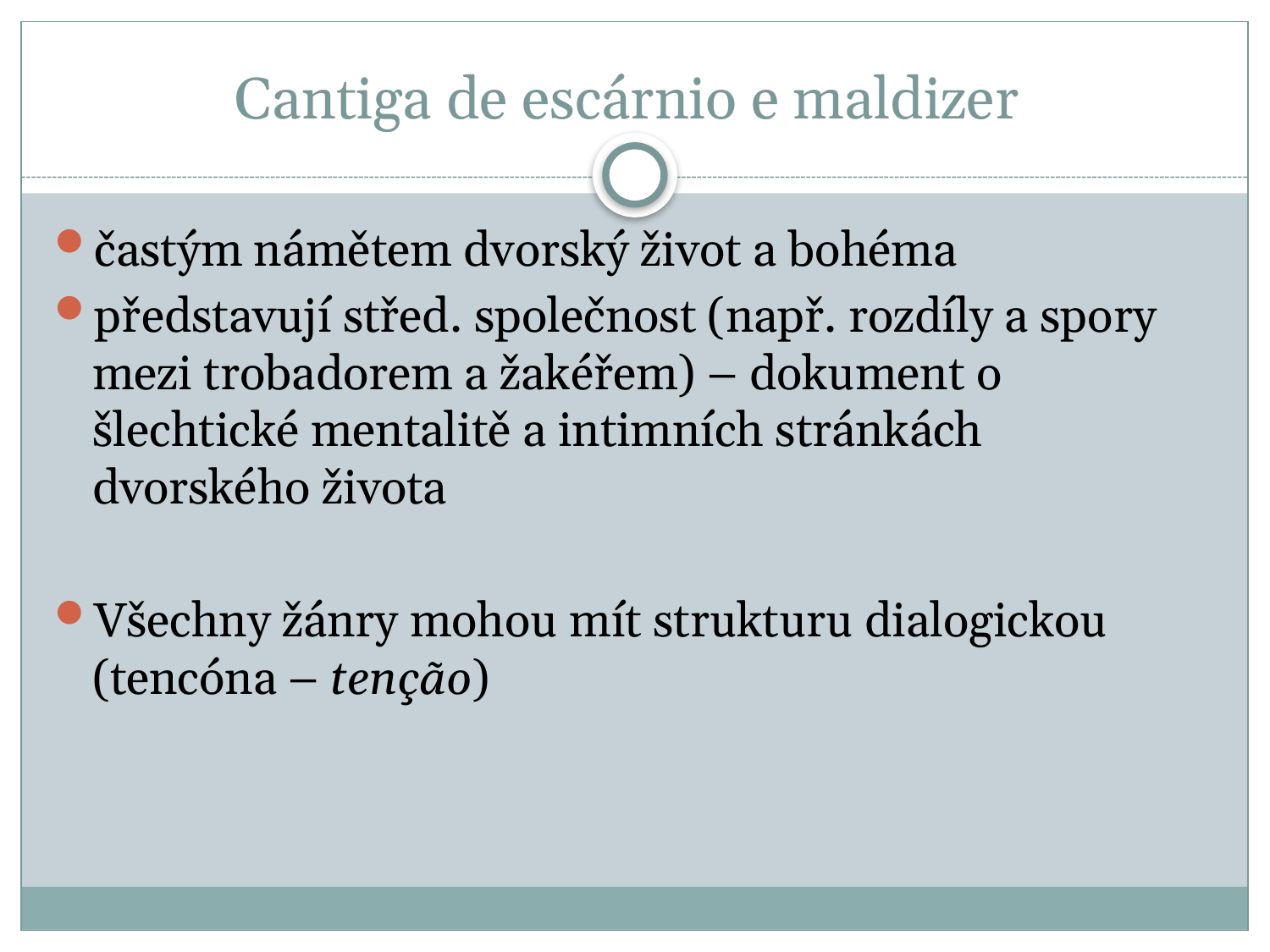

# Cantiga de escárnio e maldizer
častým námětem dvorský život a bohéma
představují střed. společnost (např. rozdíly a spory mezi trobadorem a žakéřem) – dokument o šlechtické mentalitě a intimních stránkách dvorského života

Všechny žánry mohou mít strukturu dialogickou (tencóna – tenção)